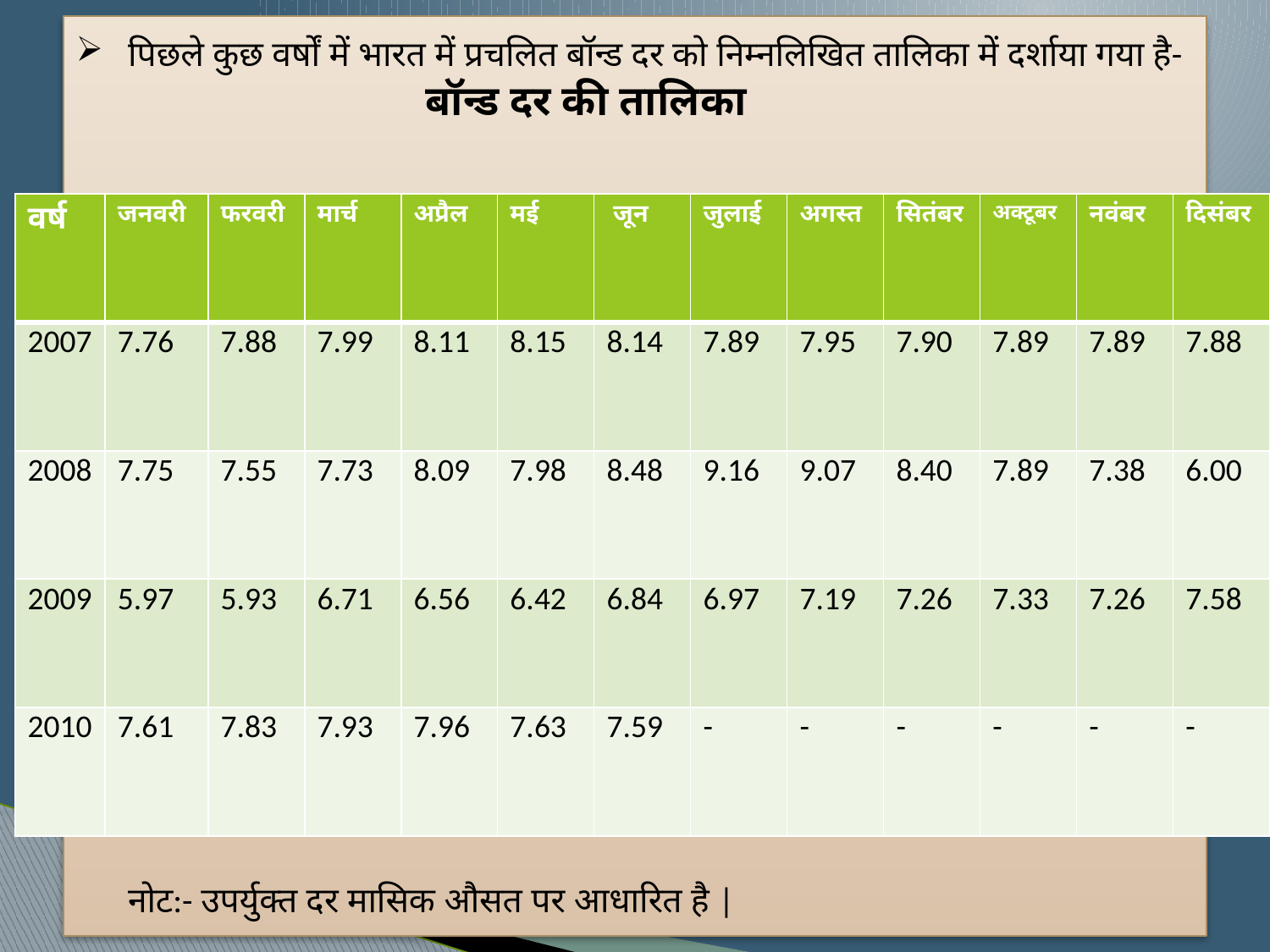

# पिछले कुछ वर्षों में भारत में प्रचलित बॉन्ड दर को निम्नलिखित तालिका में दर्शाया गया है- बॉन्ड दर की तालिका नोट:- उपर्युक्त दर मासिक औसत पर आधारित है |
| वर्ष | जनवरी | फरवरी | मार्च | अप्रैल | मई | जून | जुलाई | अगस्त | सितंबर | अक्टूबर | नवंबर | दिसंबर |
| --- | --- | --- | --- | --- | --- | --- | --- | --- | --- | --- | --- | --- |
| 2007 | 7.76 | 7.88 | 7.99 | 8.11 | 8.15 | 8.14 | 7.89 | 7.95 | 7.90 | 7.89 | 7.89 | 7.88 |
| 2008 | 7.75 | 7.55 | 7.73 | 8.09 | 7.98 | 8.48 | 9.16 | 9.07 | 8.40 | 7.89 | 7.38 | 6.00 |
| 2009 | 5.97 | 5.93 | 6.71 | 6.56 | 6.42 | 6.84 | 6.97 | 7.19 | 7.26 | 7.33 | 7.26 | 7.58 |
| 2010 | 7.61 | 7.83 | 7.93 | 7.96 | 7.63 | 7.59 | - | - | - | - | - | - |